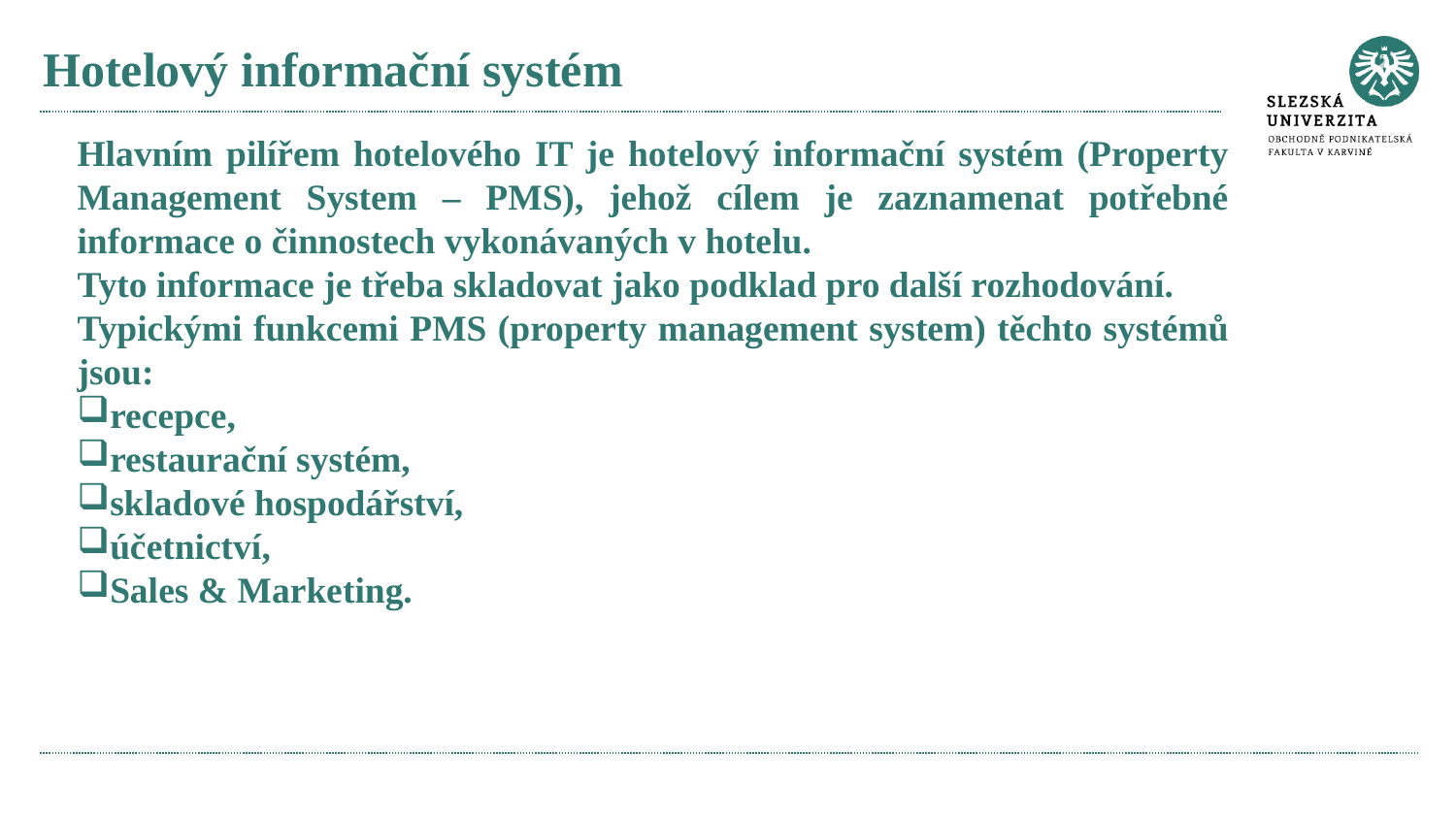

# Hotelový informační systém
Hlavním pilířem hotelového IT je hotelový informační systém (Property Management System – PMS), jehož cílem je zaznamenat potřebné informace o činnostech vykonávaných v hotelu.
Tyto informace je třeba skladovat jako podklad pro další rozhodování.
Typickými funkcemi PMS (property management system) těchto systémů jsou:
recepce,
restaurační systém,
skladové hospodářství,
účetnictví,
Sales & Marketing.